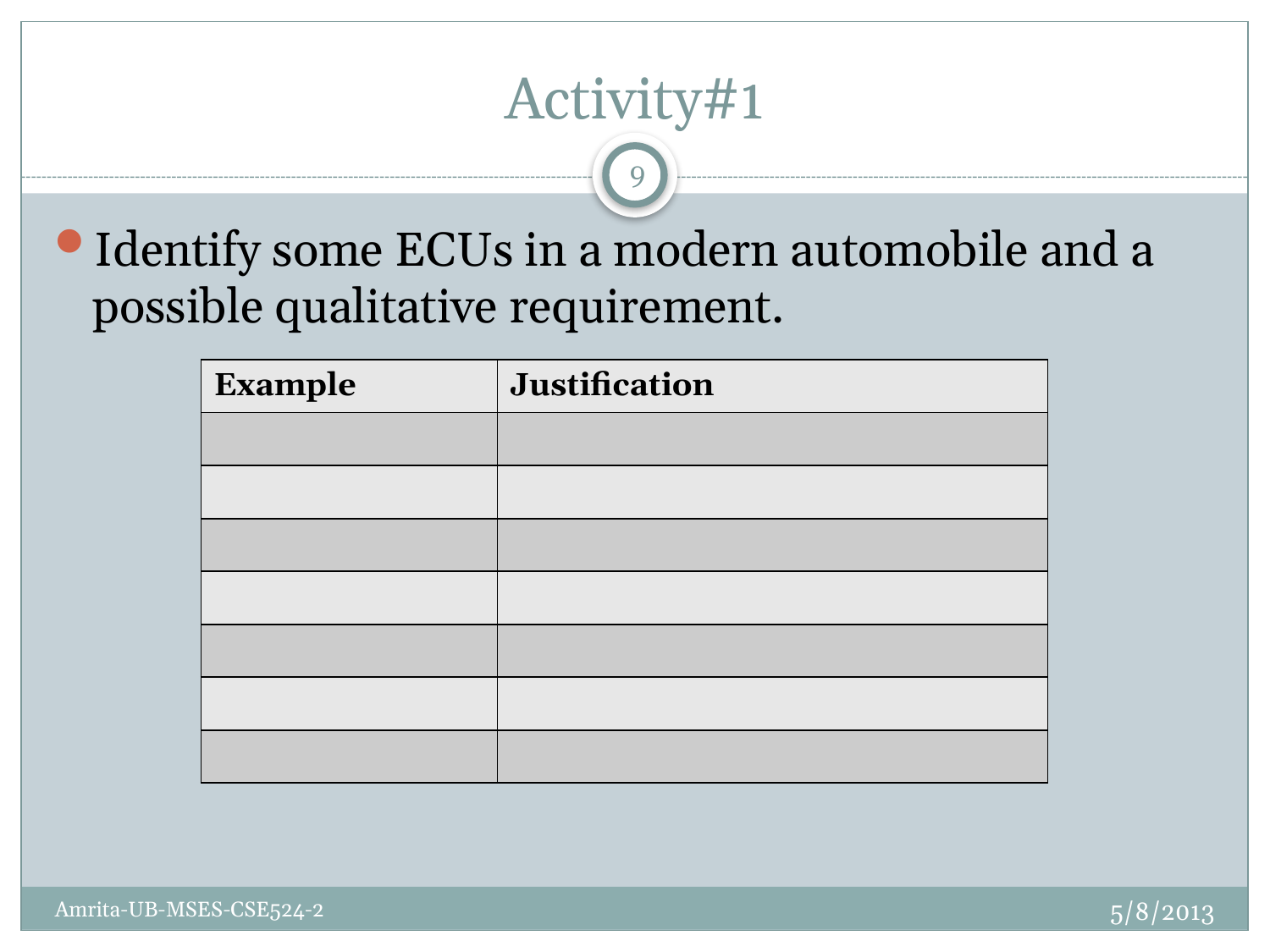

# Activity#1
9
Identify some ECUs in a modern automobile and a possible qualitative requirement.

| Example | Justification |
| --- | --- |
|  |  |
|  |  |
|  |  |
|  |  |
|  |  |
|  |  |
|  |  |
5/8/2013
Amrita-UB-MSES-CSE524-2